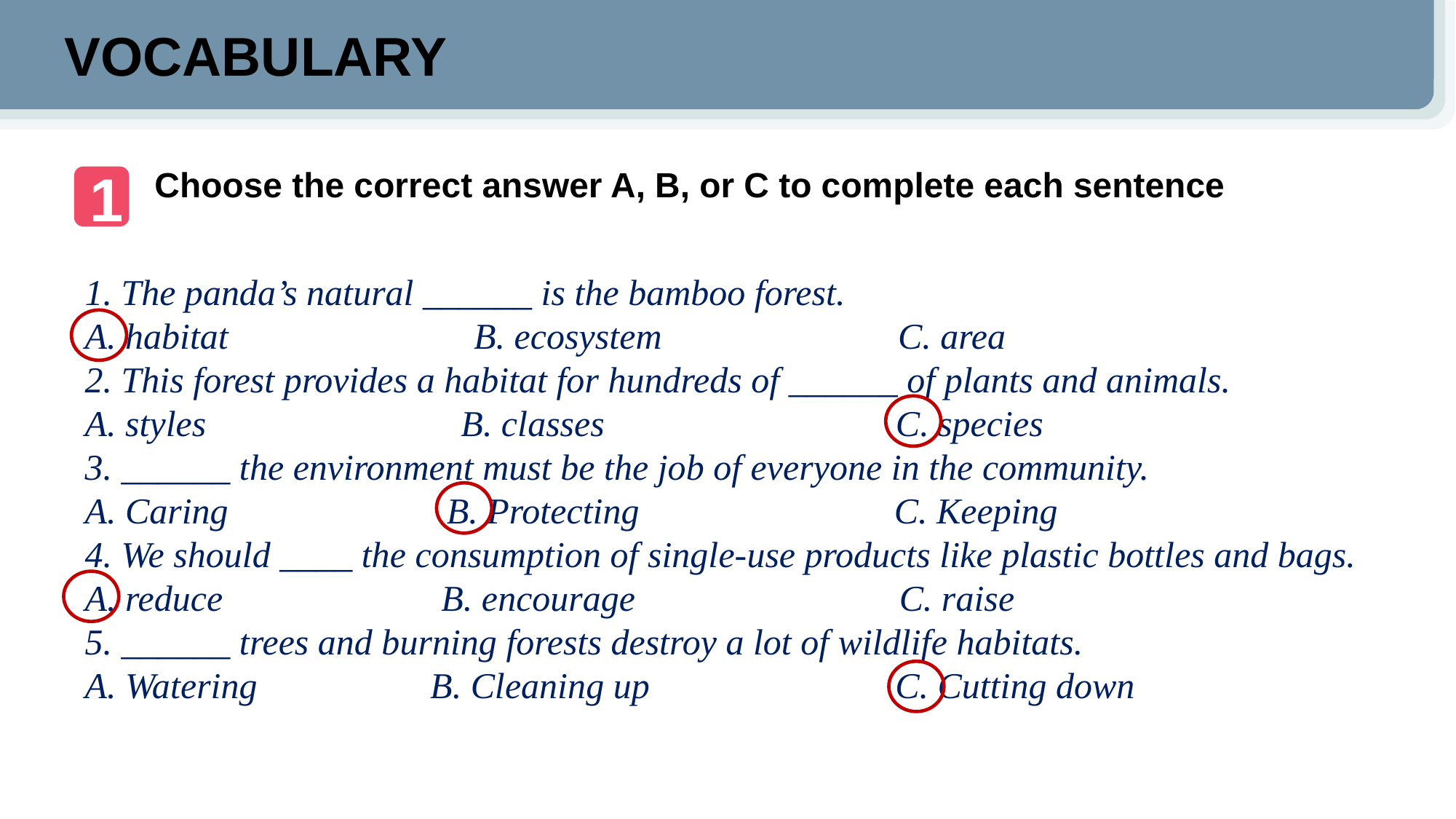

VOCABULARY
1
Choose the correct answer A, B, or C to complete each sentence

1. The panda’s natural ______ is the bamboo forest.
A. habitat                           B. ecosystem                          C. area
2. This forest provides a habitat for hundreds of ______ of plants and animals.
A. styles                            B. classes                                C. species
3. ______ the environment must be the job of everyone in the community.
A. Caring                        B. Protecting                            C. Keeping
4. We should ____ the consumption of single-use products like plastic bottles and bags.
A. reduce                        B. encourage                             C. raise
5. ______ trees and burning forests destroy a lot of wildlife habitats.
A. Watering                   B. Cleaning up                           C. Cutting down